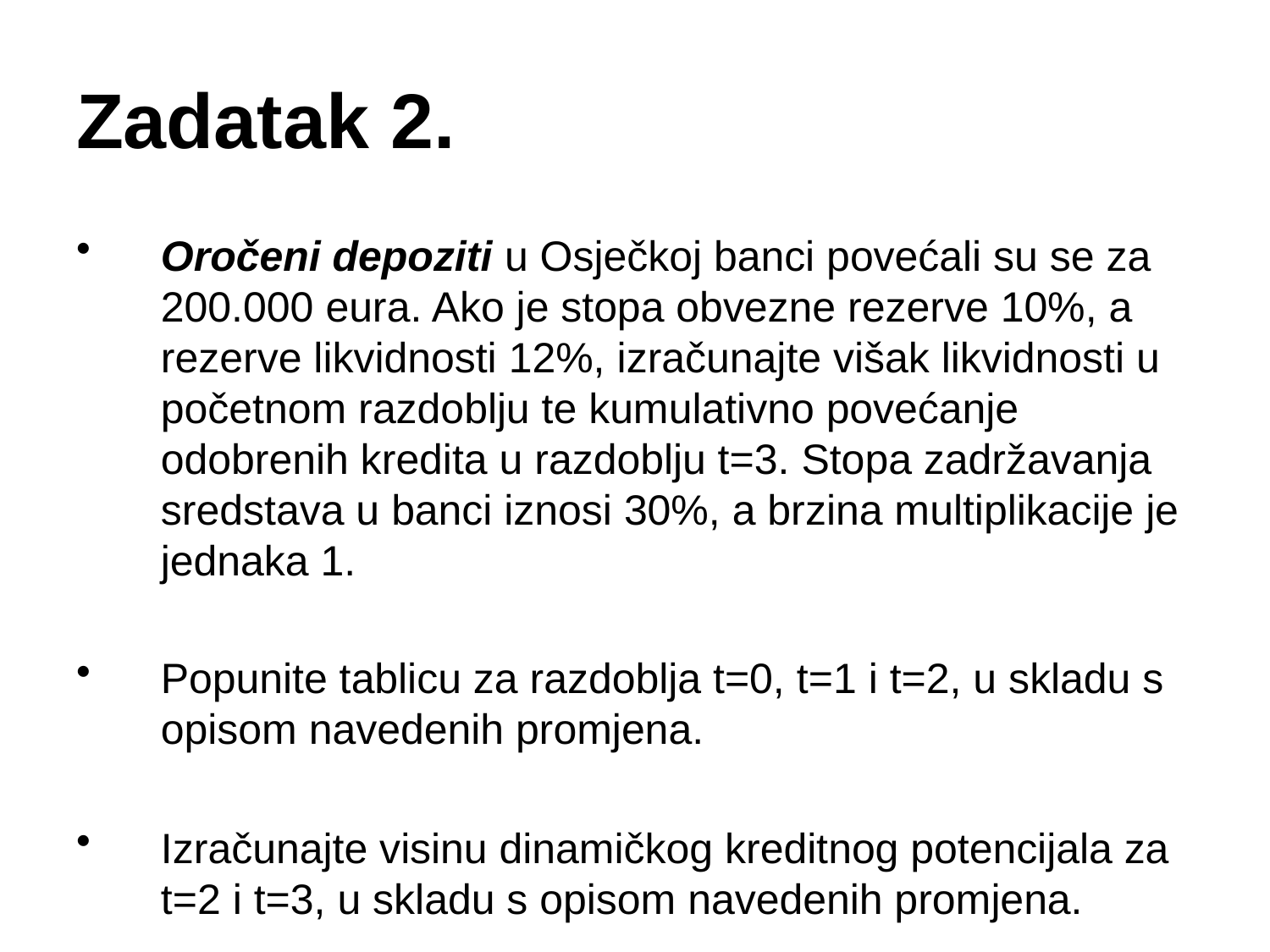

# Zadatak 2.
Oročeni depoziti u Osječkoj banci povećali su se za 200.000 eura. Ako je stopa obvezne rezerve 10%, a rezerve likvidnosti 12%, izračunajte višak likvidnosti u početnom razdoblju te kumulativno povećanje odobrenih kredita u razdoblju t=3. Stopa zadržavanja sredstava u banci iznosi 30%, a brzina multiplikacije je jednaka 1.

Popunite tablicu za razdoblja t=0, t=1 i t=2, u skladu s opisom navedenih promjena.

Izračunajte visinu dinamičkog kreditnog potencijala za t=2 i t=3, u skladu s opisom navedenih promjena.